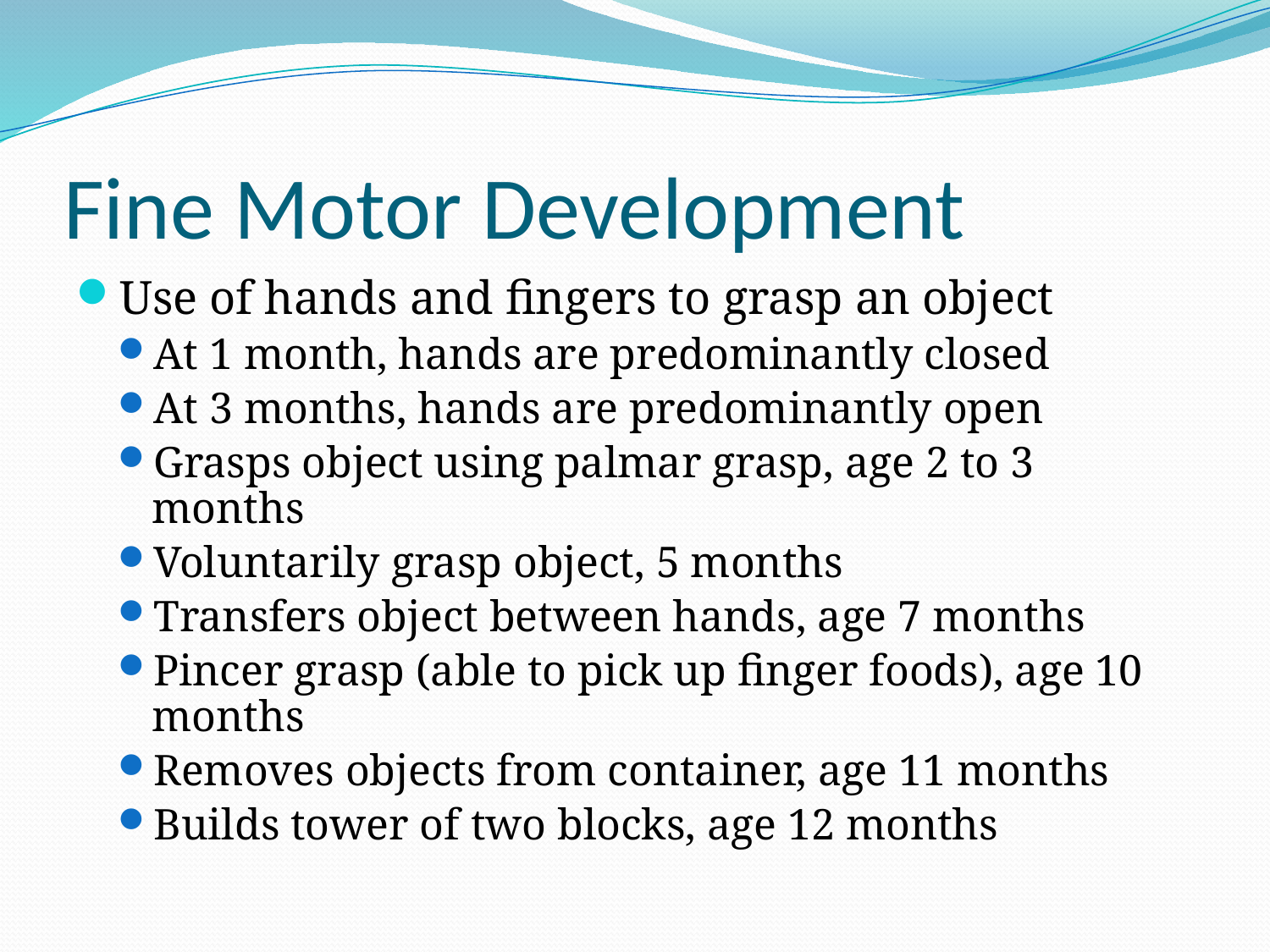

# Fine Motor Development
Use of hands and fingers to grasp an object
At 1 month, hands are predominantly closed
At 3 months, hands are predominantly open
Grasps object using palmar grasp, age 2 to 3 months
Voluntarily grasp object, 5 months
Transfers object between hands, age 7 months
Pincer grasp (able to pick up finger foods), age 10 months
Removes objects from container, age 11 months
Builds tower of two blocks, age 12 months